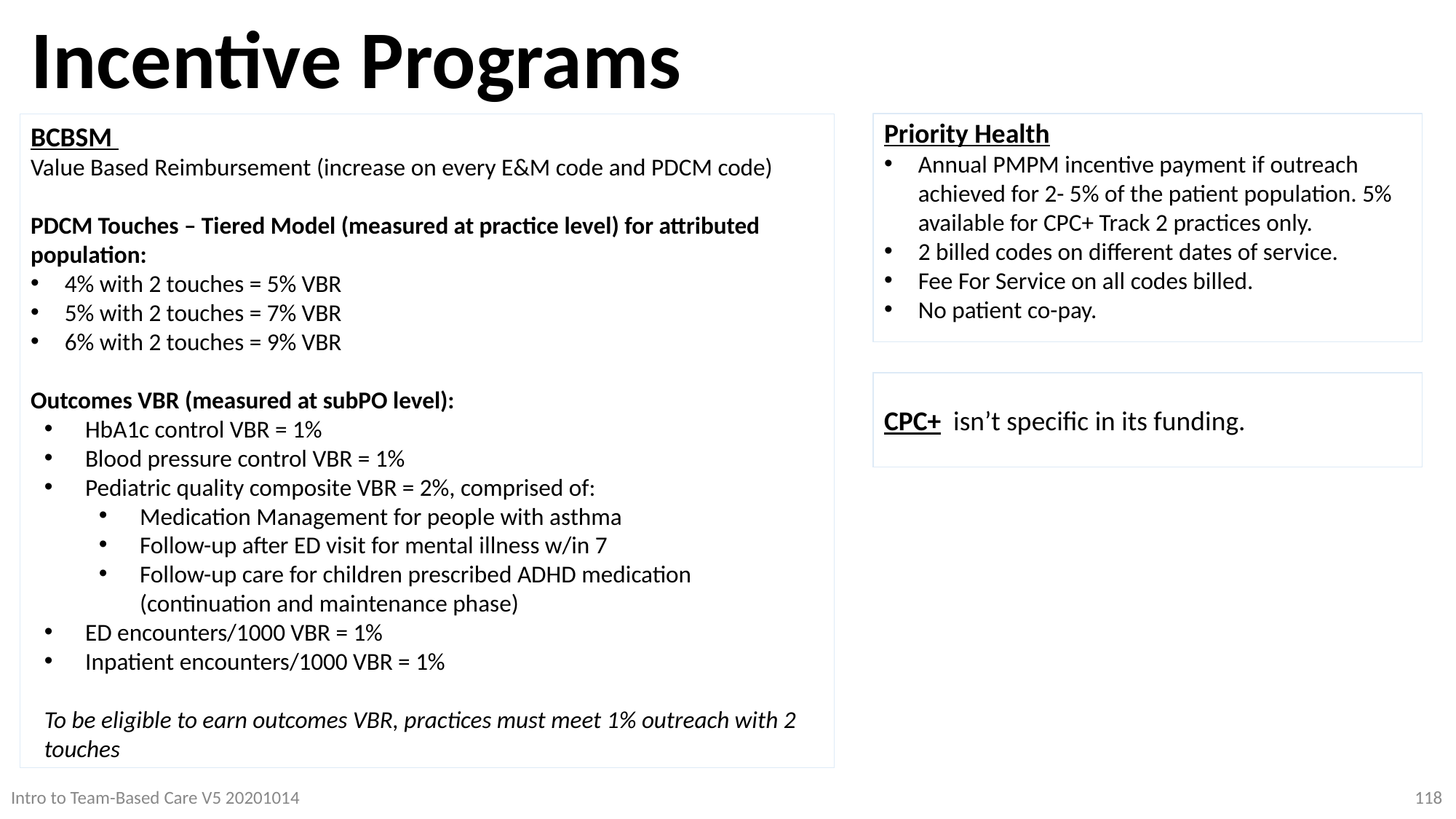

Incentive Programs
BCBSM
Value Based Reimbursement (increase on every E&M code and PDCM code)

PDCM Touches – Tiered Model (measured at practice level) for attributed population:
4% with 2 touches = 5% VBR
5% with 2 touches = 7% VBR
6% with 2 touches = 9% VBR

Outcomes VBR (measured at subPO level):
HbA1c control VBR = 1%
Blood pressure control VBR = 1%
Pediatric quality composite VBR = 2%, comprised of:
Medication Management for people with asthma
Follow-up after ED visit for mental illness w/in 7
Follow-up care for children prescribed ADHD medication (continuation and maintenance phase)
ED encounters/1000 VBR = 1%
Inpatient encounters/1000 VBR = 1%

To be eligible to earn outcomes VBR, practices must meet 1% outreach with 2 touches
Priority Health
Annual PMPM incentive payment if outreach achieved for 2- 5% of the patient population. 5% available for CPC+ Track 2 practices only.
2 billed codes on different dates of service.
Fee For Service on all codes billed.
No patient co-pay.

CPC+  isn’t specific in its funding.
Intro to Team-Based Care V5 20201014
118